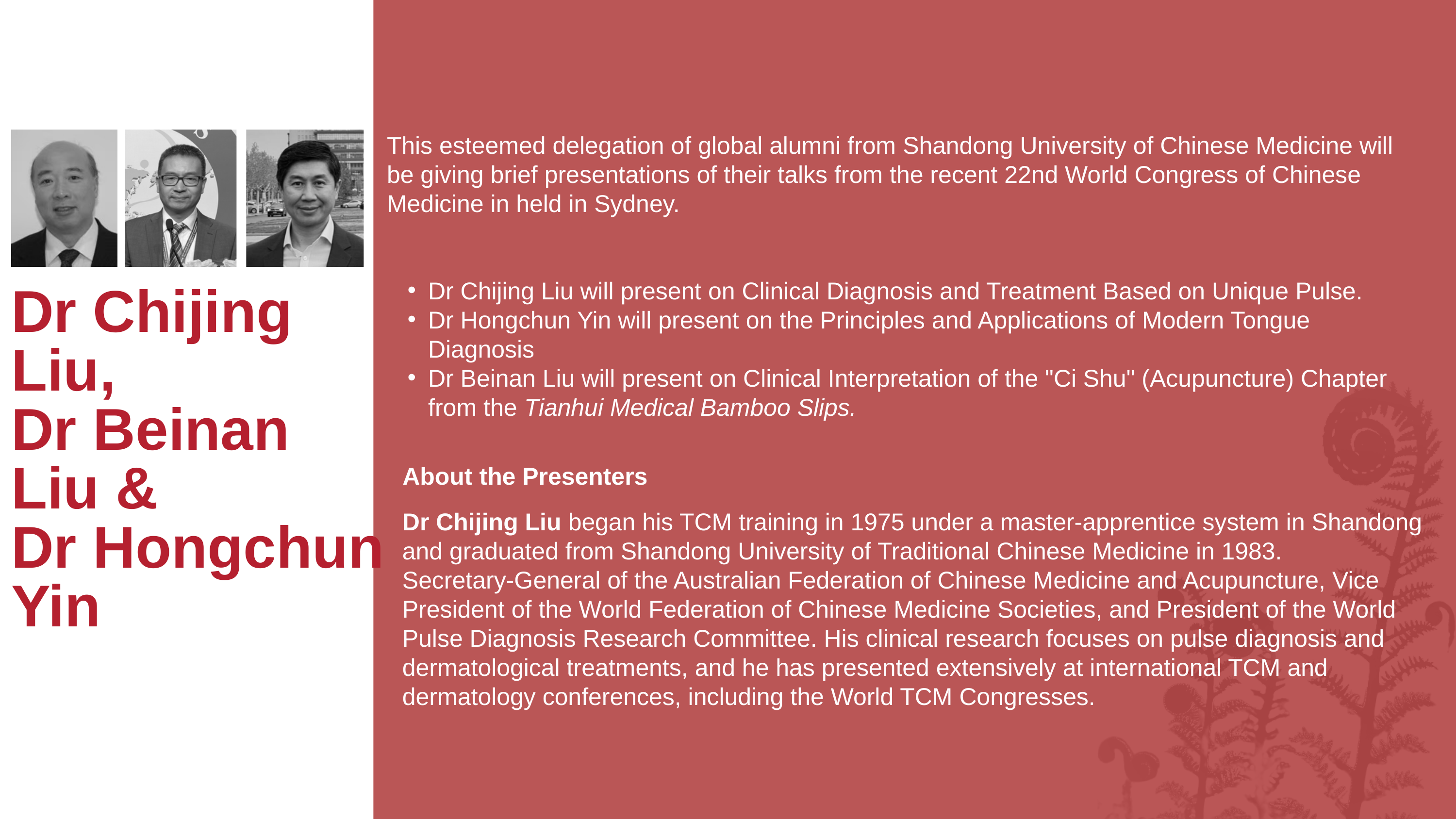

This esteemed delegation of global alumni from Shandong University of Chinese Medicine will be giving brief presentations of their talks from the recent 22nd World Congress of Chinese Medicine in held in Sydney.

Dr Chijing Liu will present on Clinical Diagnosis and Treatment Based on Unique Pulse.
Dr Hongchun Yin will present on the Principles and Applications of Modern Tongue Diagnosis
Dr Beinan Liu will present on Clinical Interpretation of the "Ci Shu" (Acupuncture) Chapter from the Tianhui Medical Bamboo Slips.

Dr Chijing Liu,
Dr Beinan Liu &
Dr Hongchun Yin

About the Presenters
Dr Chijing Liu began his TCM training in 1975 under a master-apprentice system in Shandong and graduated from Shandong University of Traditional Chinese Medicine in 1983.
Secretary-General of the Australian Federation of Chinese Medicine and Acupuncture, Vice President of the World Federation of Chinese Medicine Societies, and President of the World Pulse Diagnosis Research Committee. His clinical research focuses on pulse diagnosis and dermatological treatments, and he has presented extensively at international TCM and dermatology conferences, including the World TCM Congresses.